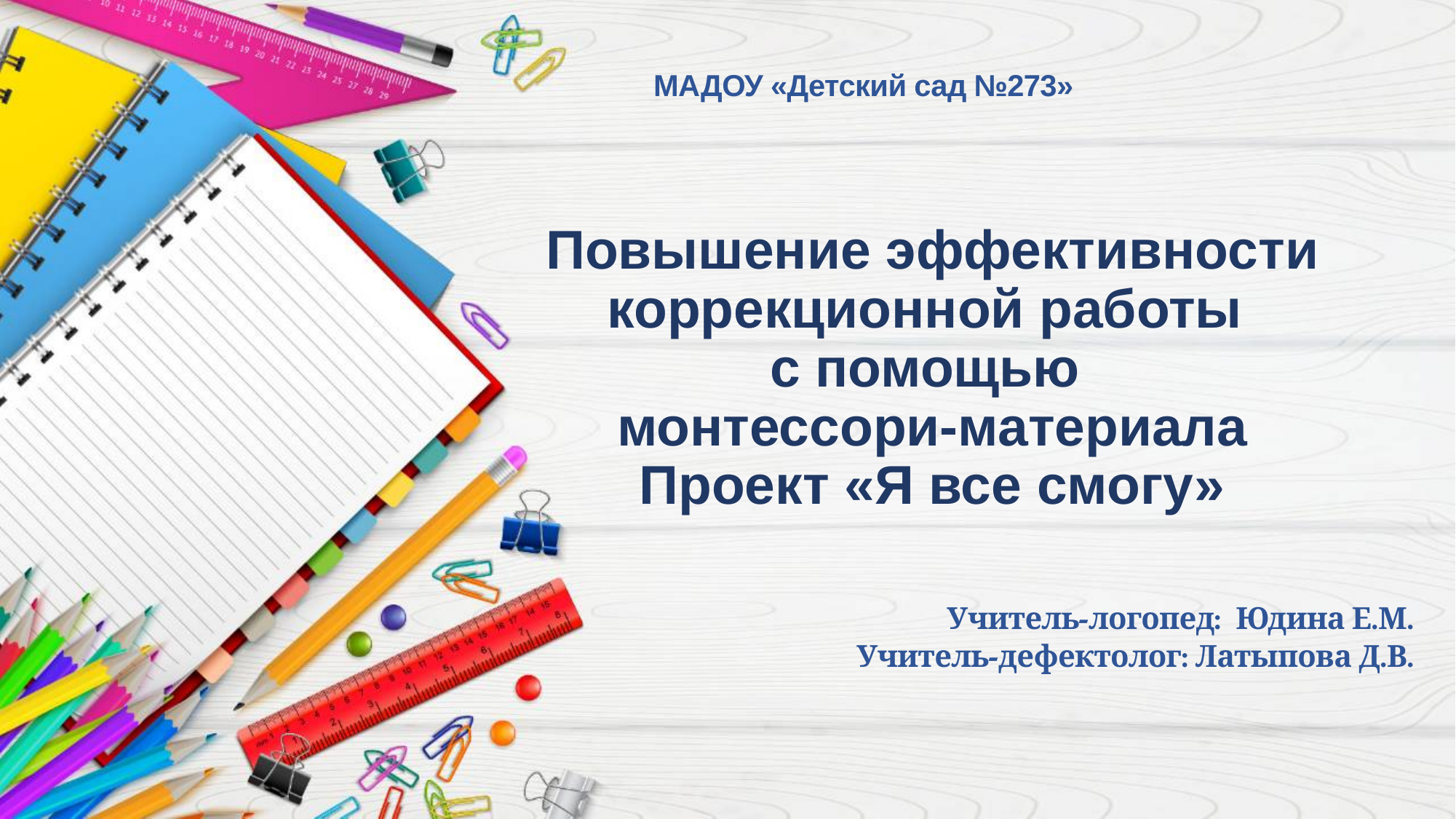

МАДОУ «Детский сад №273»
# Повышение эффективности коррекционной работы с помощью монтессори-материала Проект «Я все смогу»
Учитель-логопед:  Юдина Е.М.
Учитель-дефектолог: Латыпова Д.В.